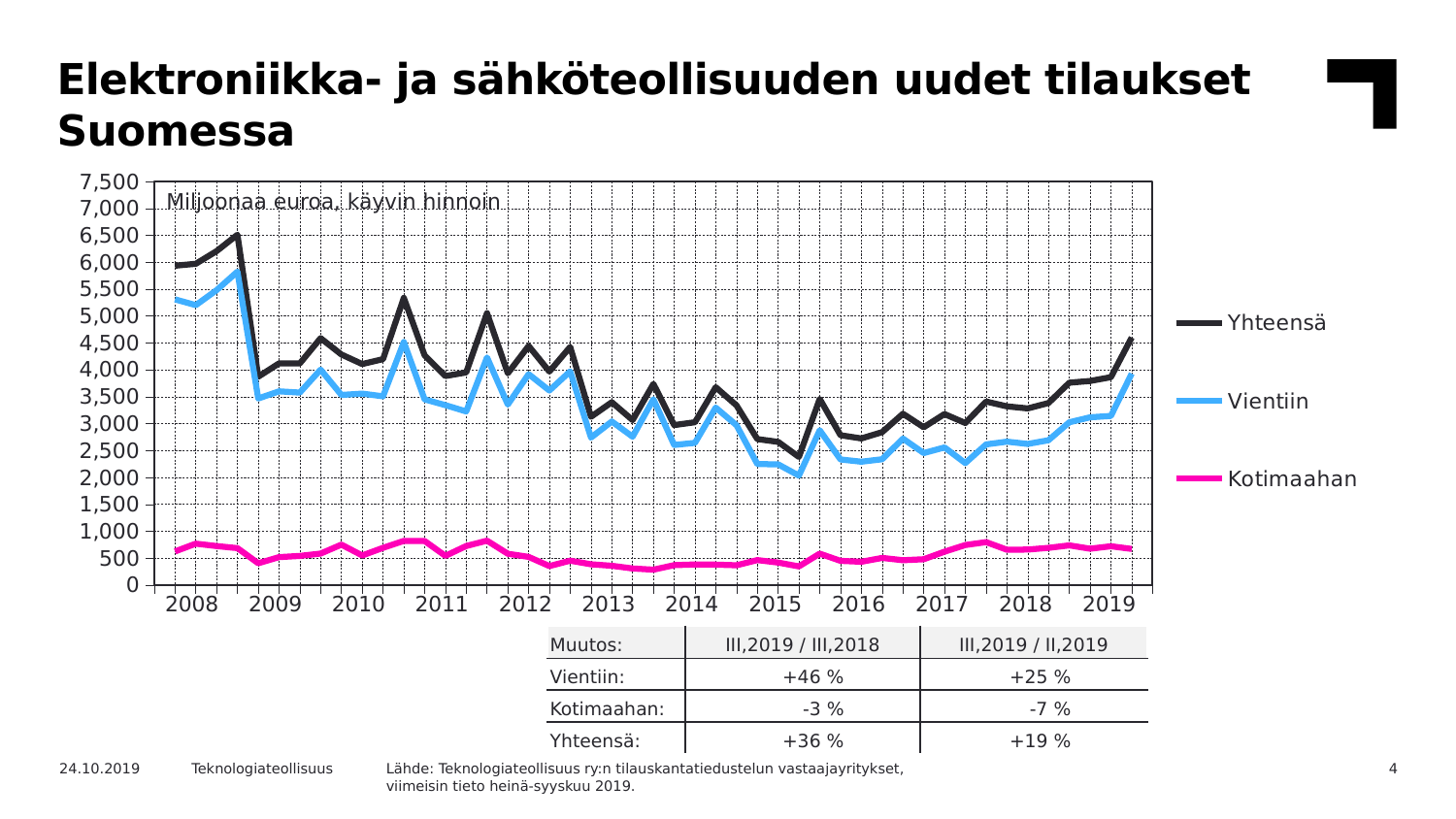

Elektroniikka- ja sähköteollisuuden uudet tilaukset Suomessa

### Chart

| Category | Yhteensä  | Vientiin  | Kotimaahan  |
|---|---|---|---|
|  | None | None | None |
| 2008,I | 5935.11 | 5310.02 | 625.08 |
|  | 5971.08 | 5202.23 | 768.85 |
|  | 6206.25 | 5481.07 | 725.18 |
|  | 6511.45 | 5825.28 | 686.16 |
| 2009,I | 3872.83 | 3467.79 | 405.04 |
|  | 4120.93 | 3601.3 | 519.63 |
|  | 4119.09 | 3577.89 | 541.19 |
|  | 4589.19 | 4004.38 | 584.81 |
| 2010,I | 4285.87 | 3534.26 | 751.6 |
|  | 4108.22 | 3558.65 | 549.57 |
|  | 4199.78 | 3508.47 | 691.31 |
|  | 5338.23 | 4517.86 | 820.37 |
| 2911,I | 4270.95 | 3451.64 | 819.31 |
|  | 3885.54 | 3342.92 | 542.63 |
|  | 3951.96 | 3226.25 | 725.71 |
|  | 5054.66 | 4230.26 | 824.41 |
| 2012,I | 3936.05 | 3354.6 | 581.45 |
|  | 4444.35 | 3920.52 | 523.83 |
|  | 3969.82 | 3616.28 | 353.53 |
|  | 4426.26 | 3972.85 | 453.41 |
| 2013,I | 3126.96 | 2740.47 | 386.48 |
|  | 3398.08 | 3039.46 | 358.62 |
|  | 3064.95 | 2756.79 | 308.16 |
|  | 3739.49 | 3453.7 | 285.79 |
| 2014,I | 2973.01 | 2602.71 | 370.3 |
|  | 3025.53 | 2642.53 | 383.0 |
|  | 3677.25 | 3297.35 | 379.9 |
|  | 3337.82 | 2969.92 | 367.89 |
| 2015,I | 2712.59 | 2248.53 | 464.06 |
|  | 2660.65 | 2242.91 | 417.74 |
|  | 2380.34 | 2033.2 | 347.15 |
|  | 3460.67 | 2876.77 | 583.9 |
| 2016,I | 2783.64 | 2333.92 | 449.72 |
|  | 2724.32 | 2291.91 | 432.4 |
|  | 2842.05 | 2337.52 | 504.53 |
|  | 3183.81 | 2721.81 | 462.0 |
| 2017,I | 2932.13 | 2452.62 | 479.51 |
|  | 3178.08 | 2557.84 | 620.24 |
|  | 3011.31 | 2267.01 | 744.29 |
|  | 3411.22 | 2613.41 | 797.81 |
| 2018,I | 3320.99 | 2664.64 | 656.35 |
|  | 3282.24 | 2622.54 | 659.7 |
|  | 3384.06 | 2692.03 | 692.03 |
|  | 3761.79 | 3024.5 | 737.29 |
| 2019,I | 3793.9 | 3117.96 | 675.94 |
Miljoonaa euroa, käyvin hinnoin
| 2008 | 2009 | 2010 | 2011 | 2012 | 2013 | 2014 | 2015 | 2016 | 2017 | 2018 | 2019 |
| --- | --- | --- | --- | --- | --- | --- | --- | --- | --- | --- | --- |
| Muutos: | III,2019 / III,2018 | III,2019 / II,2019 |
| --- | --- | --- |
| Vientiin: | +46 % | +25 % |
| Kotimaahan: | -3 % | -7 % |
| Yhteensä: | +36 % | +19 % |
Lähde: Teknologiateollisuus ry:n tilauskantatiedustelun vastaajayritykset,
viimeisin tieto heinä-syyskuu 2019.

24.10.2019
Teknologiateollisuus
4